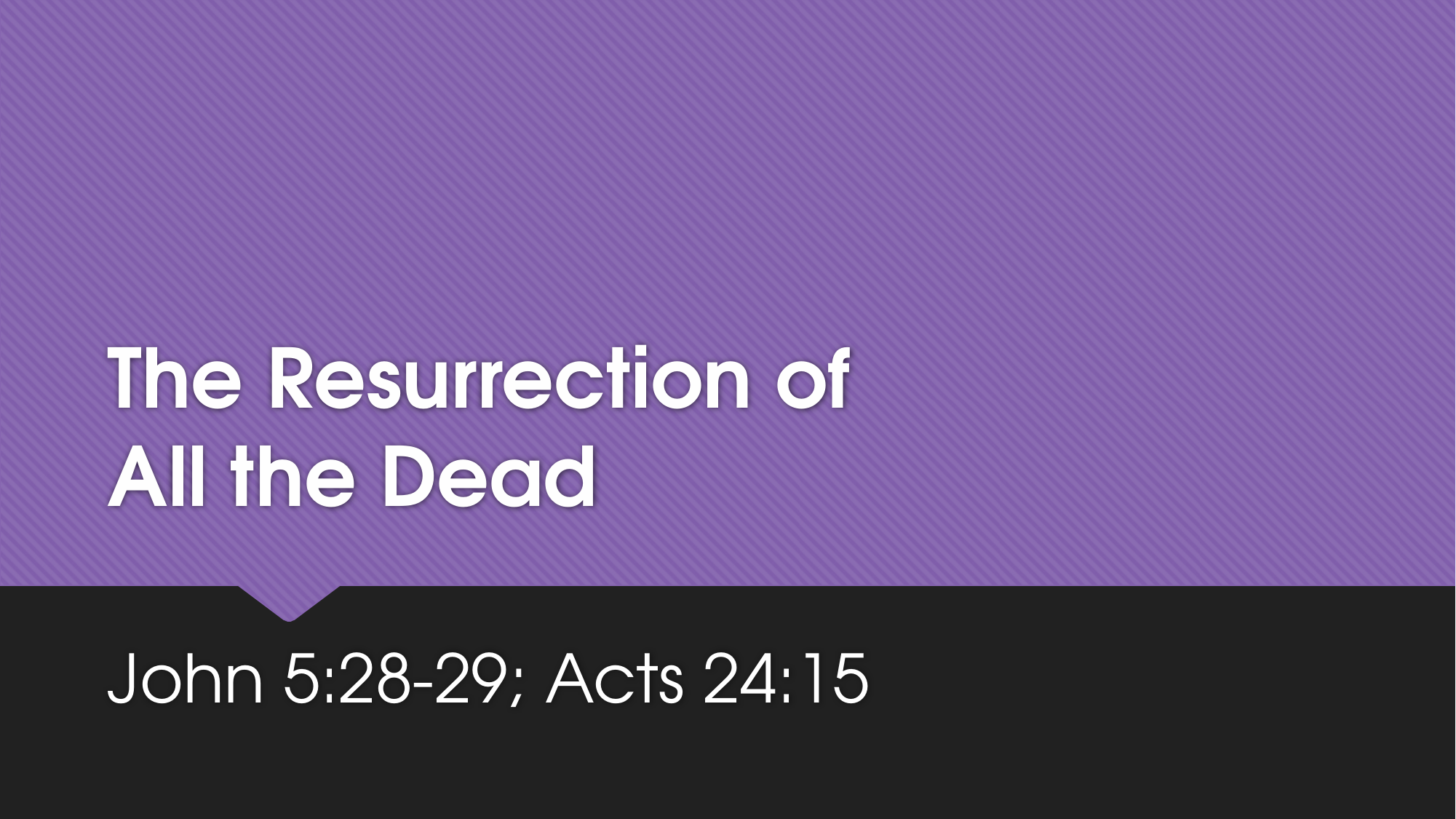

# The Resurrection of All the Dead
John 5:28-29; Acts 24:15